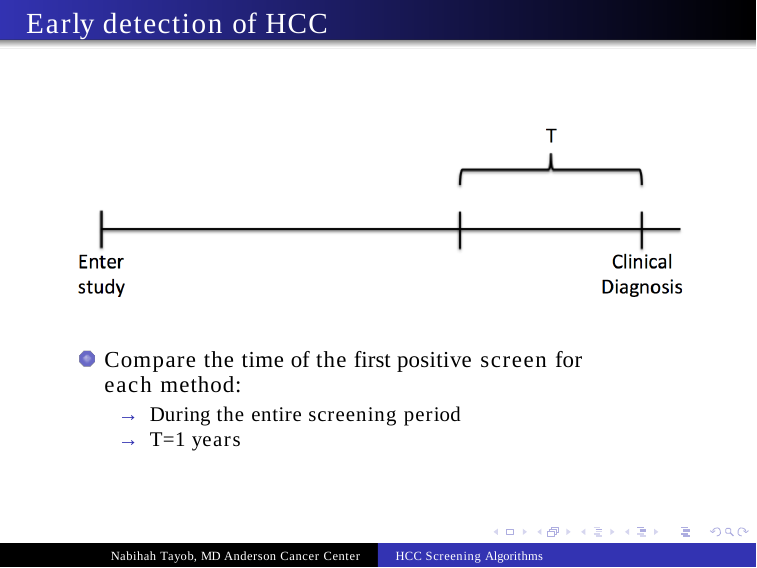

# Early detection of HCC

Compare the time of the first positive screen for each method:
→  During the entire screening period
→  T=1 years

Nabihah Tayob, MD Anderson Cancer Center
HCC Screening Algorithms